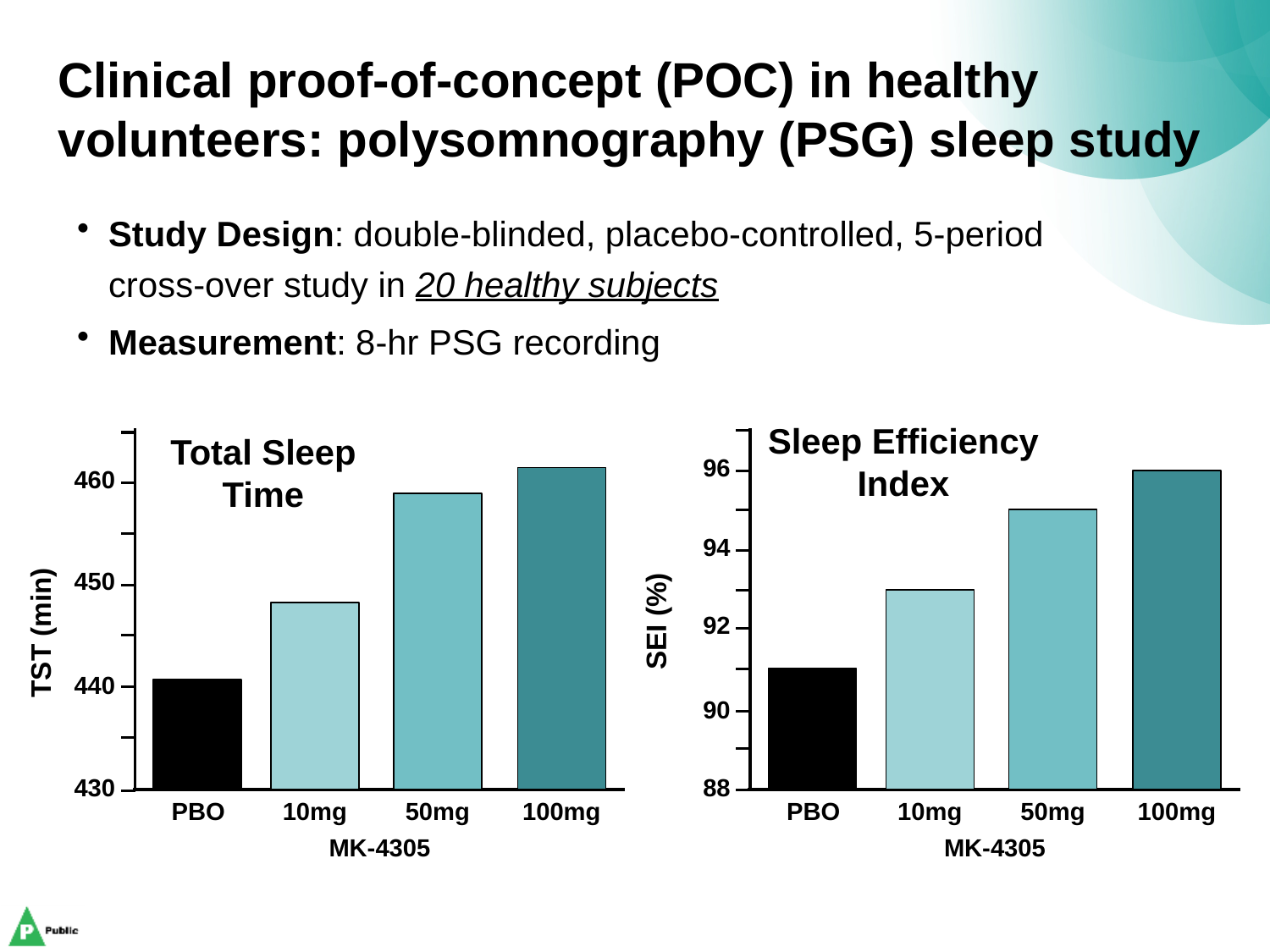

# Clinical proof-of-concept (POC) in healthy volunteers: polysomnography (PSG) sleep study
Study Design: double-blinded, placebo-controlled, 5-period cross-over study in 20 healthy subjects
Measurement: 8-hr PSG recording

Sleep Efficiency
Index
96

100mg

50mg
94

10mg
SEI (%)
92

PBO
90
88
MK-4305
Total Sleep
Time
460

100mg

50mg
450

10mg
TST (min)
440

PBO
430
MK-4305